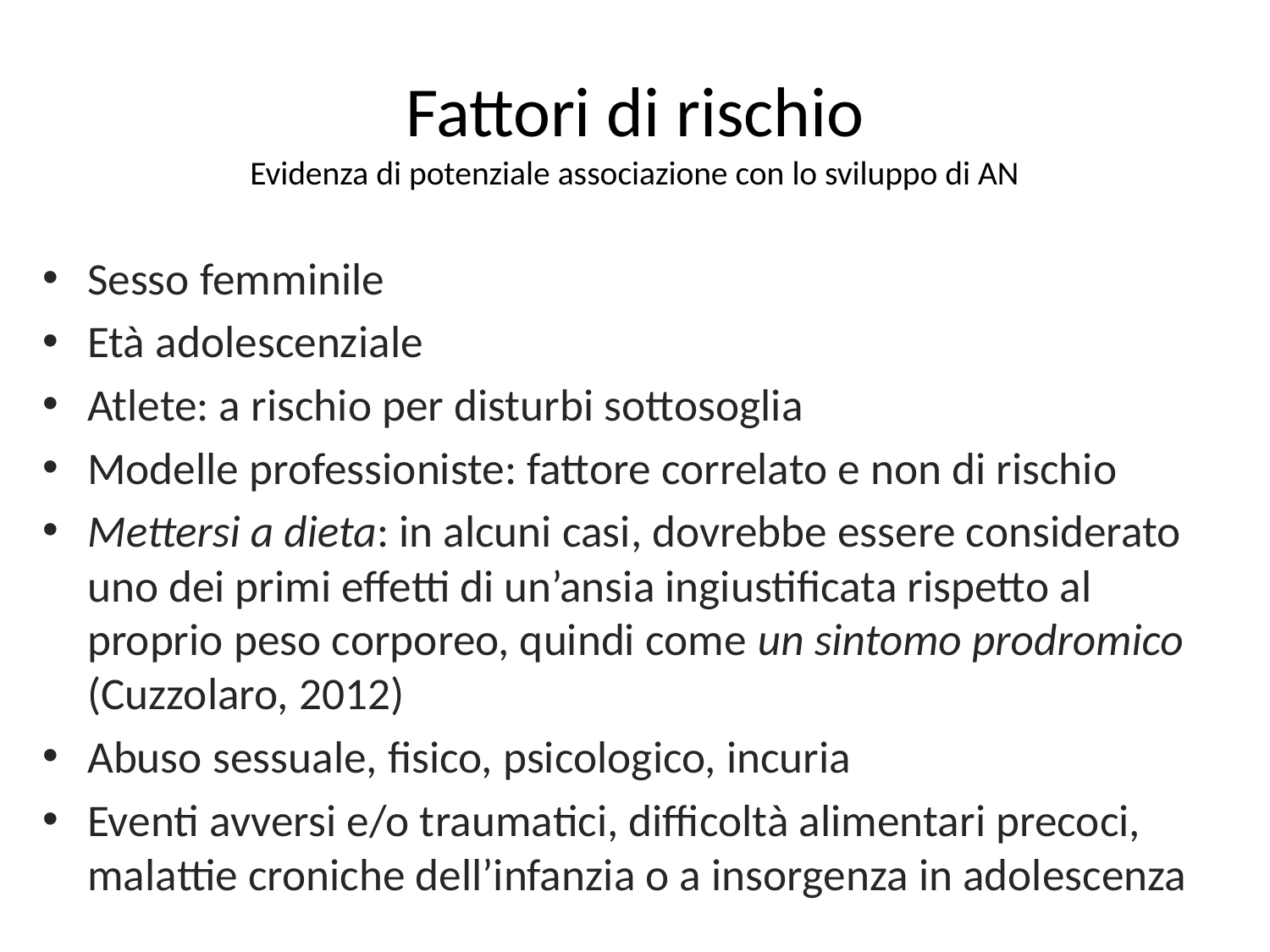

# Fattori di rischio Evidenza di potenziale associazione con lo sviluppo di AN
Sesso femminile
Età adolescenziale
Atlete: a rischio per disturbi sottosoglia
Modelle professioniste: fattore correlato e non di rischio
Mettersi a dieta: in alcuni casi, dovrebbe essere considerato uno dei primi effetti di un’ansia ingiustificata rispetto al proprio peso corporeo, quindi come un sintomo prodromico (Cuzzolaro, 2012)
Abuso sessuale, fisico, psicologico, incuria
Eventi avversi e/o traumatici, difficoltà alimentari precoci, malattie croniche dell’infanzia o a insorgenza in adolescenza